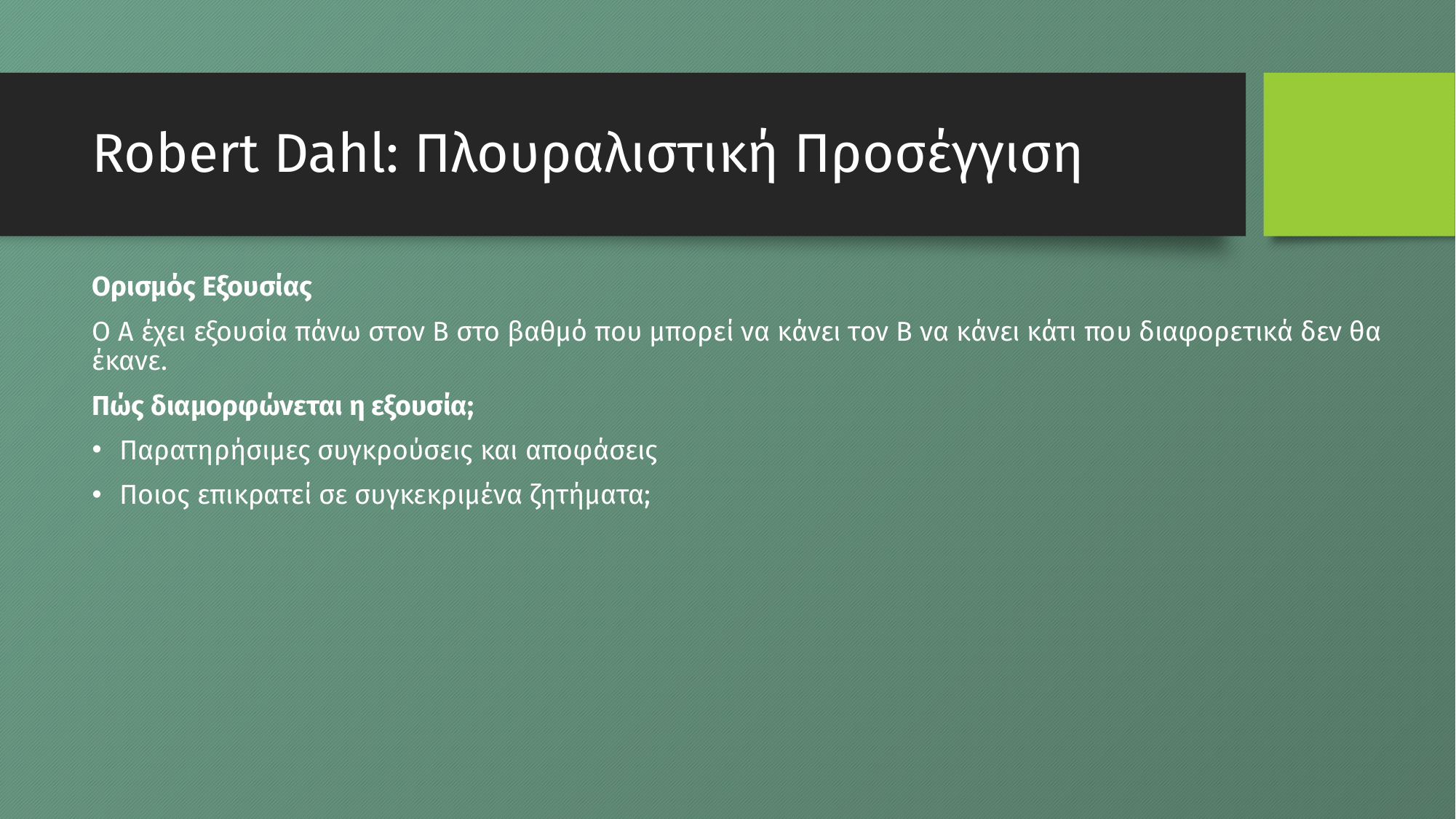

# Robert Dahl: Πλουραλιστική Προσέγγιση
Ορισμός Εξουσίας
Ο A έχει εξουσία πάνω στον B στο βαθμό που μπορεί να κάνει τον B να κάνει κάτι που διαφορετικά δεν θα έκανε.
Πώς διαμορφώνεται η εξουσία;
Παρατηρήσιμες συγκρούσεις και αποφάσεις
Ποιος επικρατεί σε συγκεκριμένα ζητήματα;